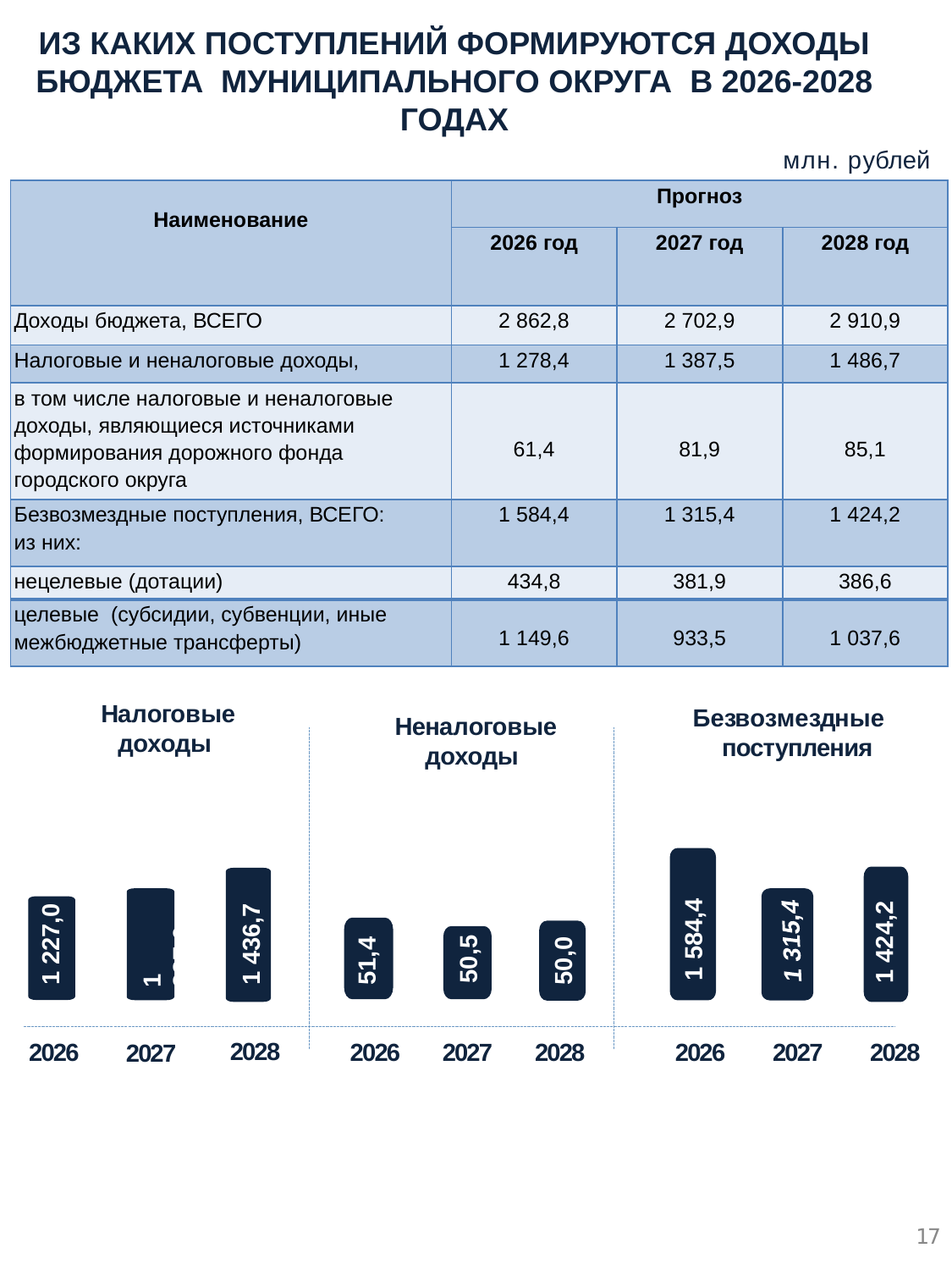

ИЗ КАКИХ ПОСТУПЛЕНИЙ ФОРМИРУЮТСЯ ДОХОДЫ БЮДЖЕТА  МУНИЦИПАЛЬНОГО ОКРУГА  В 2026-2028 ГОДАХ
                                                                         млн. рублей
| Наименование | Прогноз |  |  |
| --- | --- | --- | --- |
|  | 2026 год | 2027 год | 2028 год |
| Доходы бюджета, ВСЕГО | 2 862,8 | 2 702,9 | 2 910,9 |
| Налоговые и неналоговые доходы, | 1 278,4 | 1 387,5 | 1 486,7 |
| в том числе налоговые и неналоговые доходы, являющиеся источниками формирования дорожного фонда городского округа | 61,4 | 81,9 | 85,1 |
| Безвозмездные поступления, ВСЕГО: из них: | 1 584,4 | 1 315,4 | 1 424,2 |
| нецелевые (дотации) | 434,8 | 381,9 | 386,6 |
| целевые (субсидии, субвенции, иные межбюджетные трансферты) | 1 149,6 | 933,5 | 1 037,6 |
Налоговые  доходы
Безвозмездные  поступления
Неналоговые  доходы

1 227,0

1 315,4
1 424,2
1 436,7
 1 584,4
50,5

1 337,0
50,0

51,4

2028
2026
2026
2027
2028
2026
2027
2028
2027
17